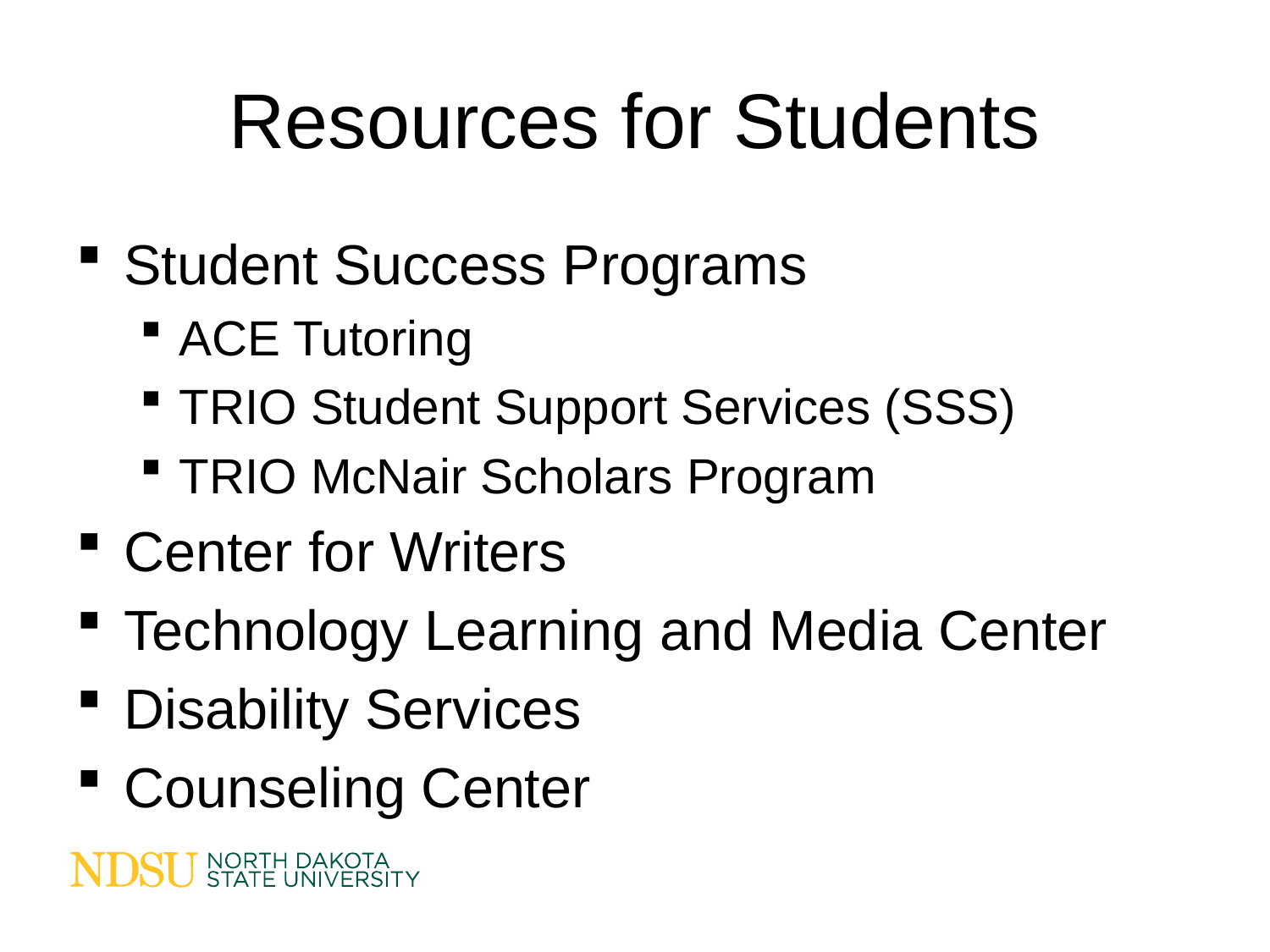

# Resources for Students
Student Success Programs
ACE Tutoring
TRIO Student Support Services (SSS)
TRIO McNair Scholars Program
Center for Writers
Technology Learning and Media Center
Disability Services
Counseling Center